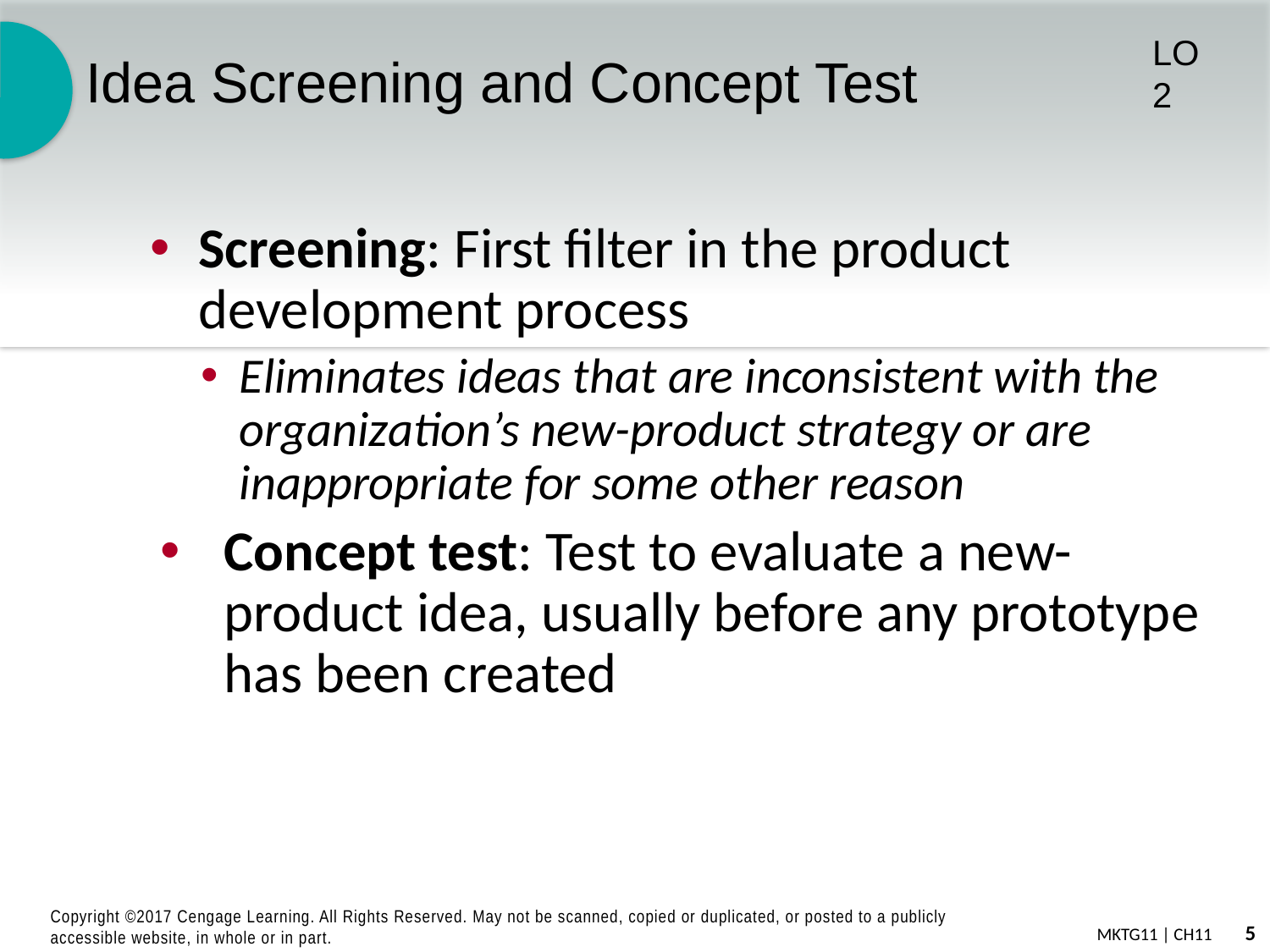

# Idea Screening and Concept Test
LO 2
Screening: First filter in the product development process
Eliminates ideas that are inconsistent with the organization’s new-product strategy or are inappropriate for some other reason
Concept test: Test to evaluate a new-product idea, usually before any prototype has been created